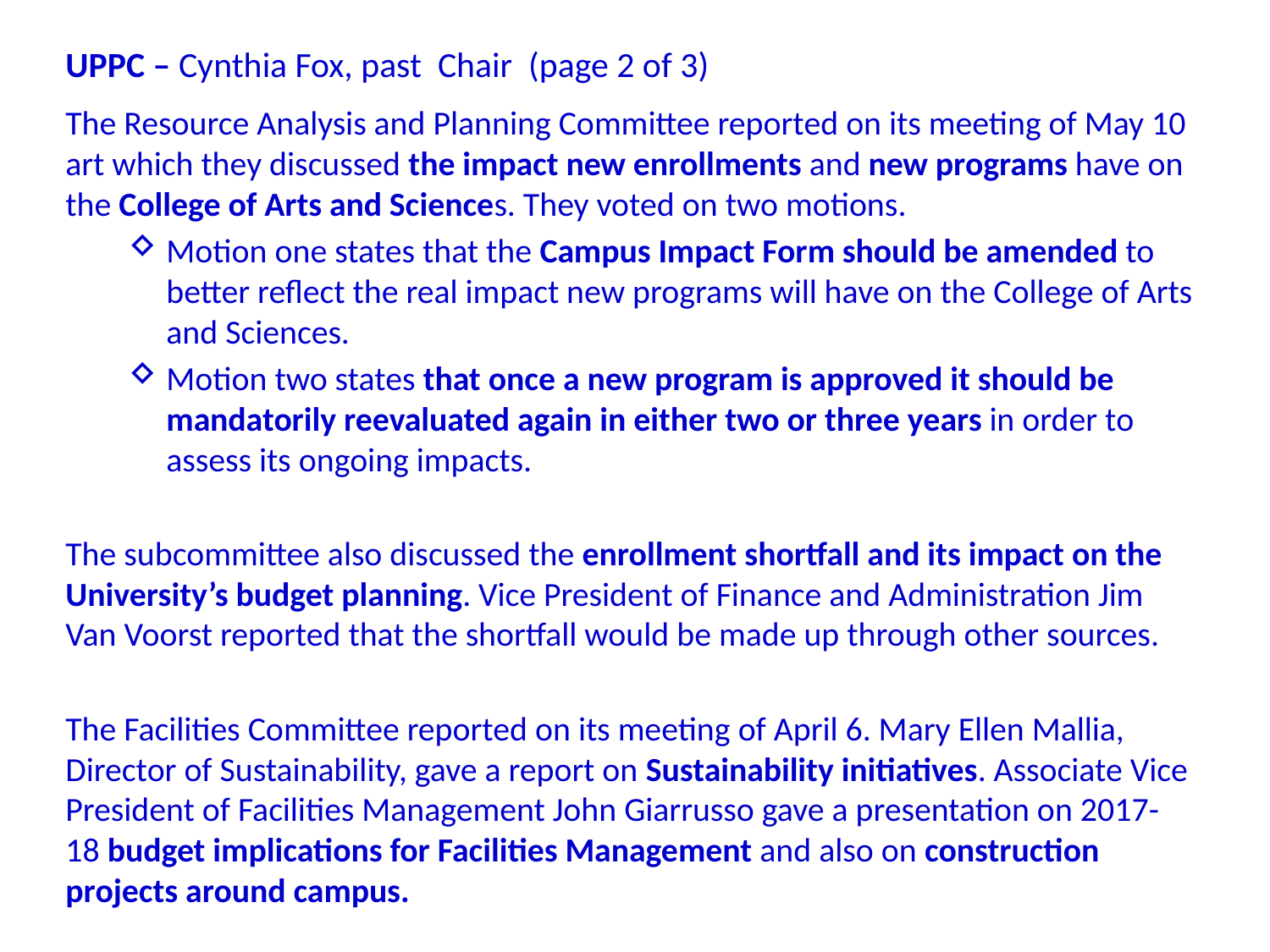

# UPPC – Cynthia Fox, past  Chair  (page 2 of 3)
The Resource Analysis and Planning Committee reported on its meeting of May 10 art which they discussed the impact new enrollments and new programs have on the College of Arts and Sciences. They voted on two motions.
Motion one states that the Campus Impact Form should be amended to better reflect the real impact new programs will have on the College of Arts and Sciences.
Motion two states that once a new program is approved it should be mandatorily reevaluated again in either two or three years in order to assess its ongoing impacts.

The subcommittee also discussed the enrollment shortfall and its impact on the University’s budget planning. Vice President of Finance and Administration Jim Van Voorst reported that the shortfall would be made up through other sources.

The Facilities Committee reported on its meeting of April 6. Mary Ellen Mallia, Director of Sustainability, gave a report on Sustainability initiatives. Associate Vice President of Facilities Management John Giarrusso gave a presentation on 2017-18 budget implications for Facilities Management and also on construction projects around campus.